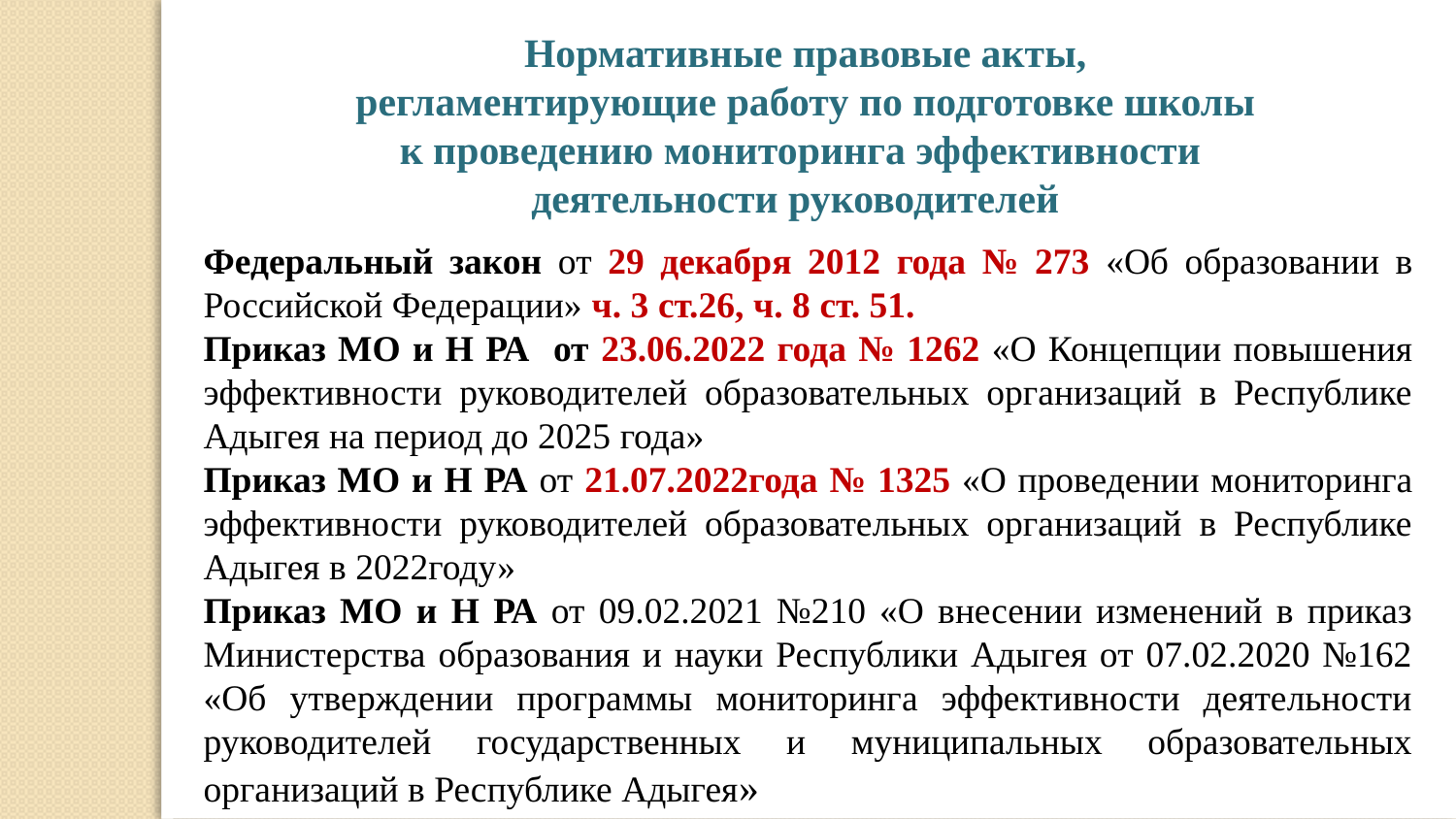

Нормативные правовые акты,
 регламентирующие работу по подготовке школы
к проведению мониторинга эффективности
деятельности руководителей
Федеральный закон от 29 декабря 2012 года № 273 «Об образовании в Российской Федерации» ч. 3 ст.26, ч. 8 ст. 51.
Приказ МО и Н РА  от 23.06.2022 года № 1262 «О Концепции повышения эффективности руководителей образовательных организаций в Республике Адыгея на период до 2025 года»
Приказ МО и Н РА от 21.07.2022года № 1325 «О проведении мониторинга эффективности руководителей образовательных организаций в Республике Адыгея в 2022году»
Приказ МО и Н РА от 09.02.2021 №210 «О внесении изменений в приказ Министерства образования и науки Республики Адыгея от 07.02.2020 №162 «Об утверждении программы мониторинга эффективности деятельности руководителей государственных и муниципальных образовательных организаций в Республике Адыгея»